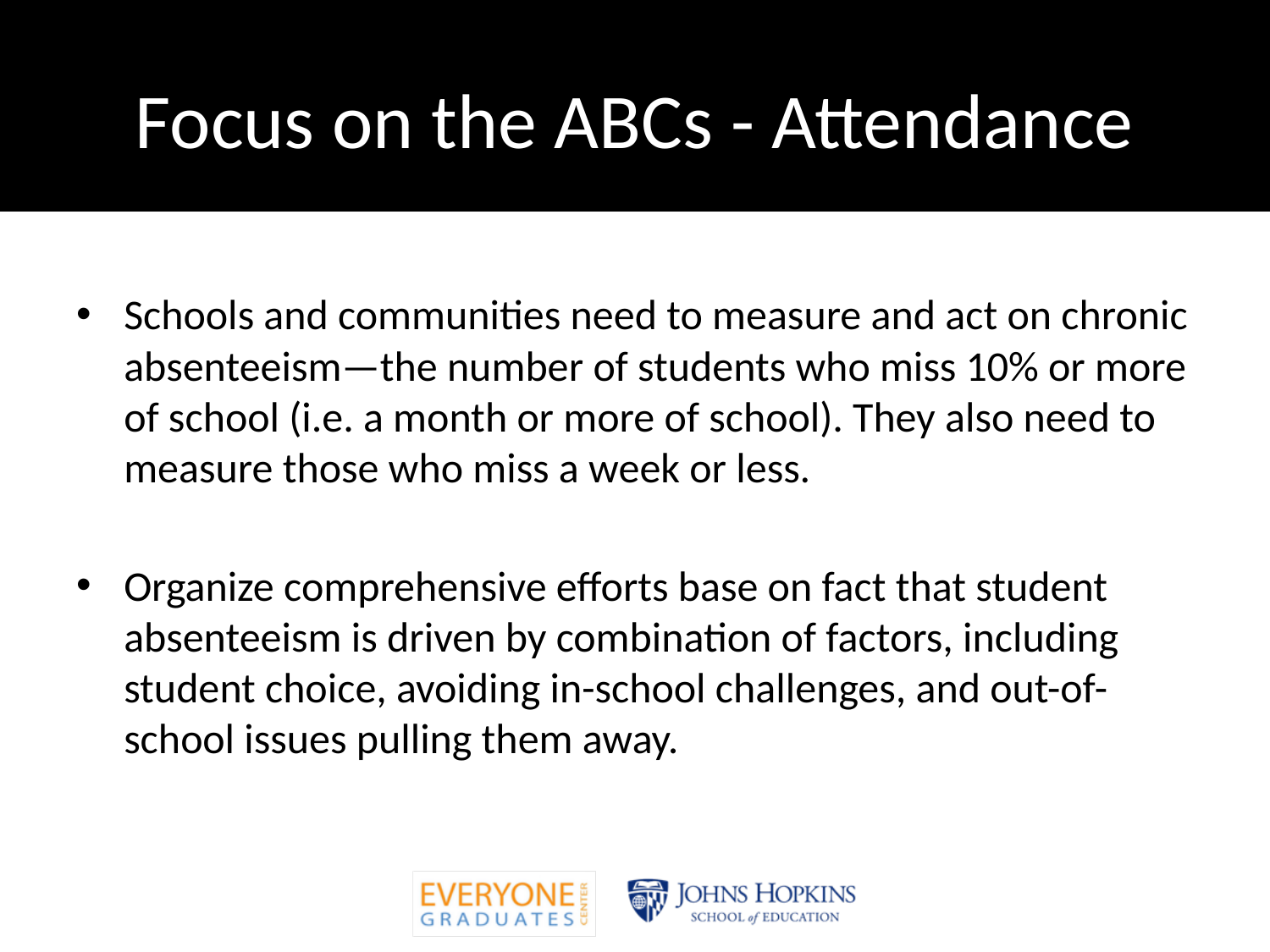

# Focus on the ABCs - Attendance

Schools and communities need to measure and act on chronic absenteeism—the number of students who miss 10% or more of school (i.e. a month or more of school). They also need to  measure those who miss a week or less.

Organize comprehensive efforts base on fact that student absenteeism is driven by combination of factors, including student choice, avoiding in-school challenges, and out-of-school issues pulling them away.